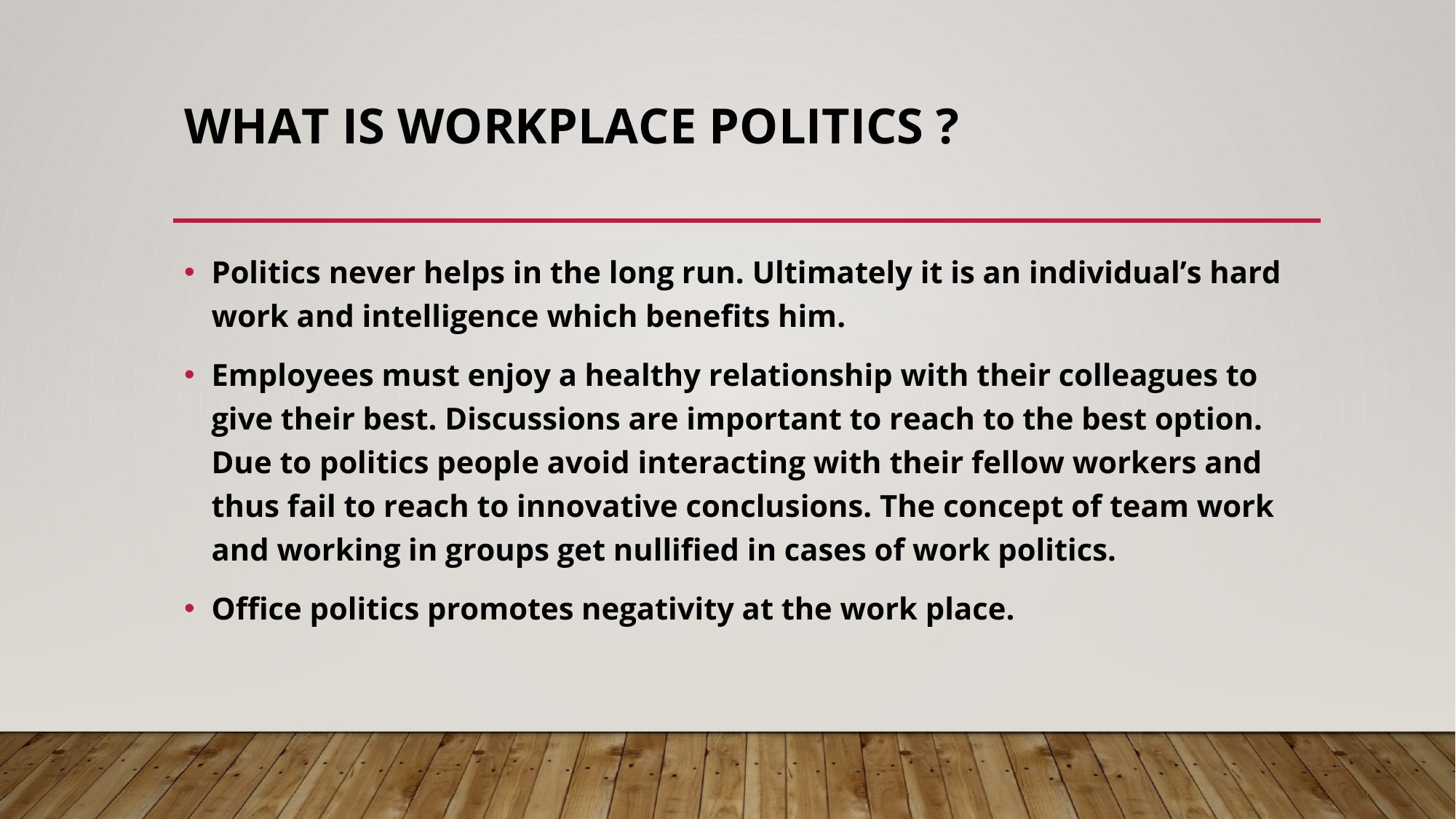

# What is workplace Politics ?
Politics never helps in the long run. Ultimately it is an individual’s hard work and intelligence which benefits him.
Employees must enjoy a healthy relationship with their colleagues to give their best. Discussions are important to reach to the best option. Due to politics people avoid interacting with their fellow workers and thus fail to reach to innovative conclusions. The concept of team work and working in groups get nullified in cases of work politics.
Office politics promotes negativity at the work place.